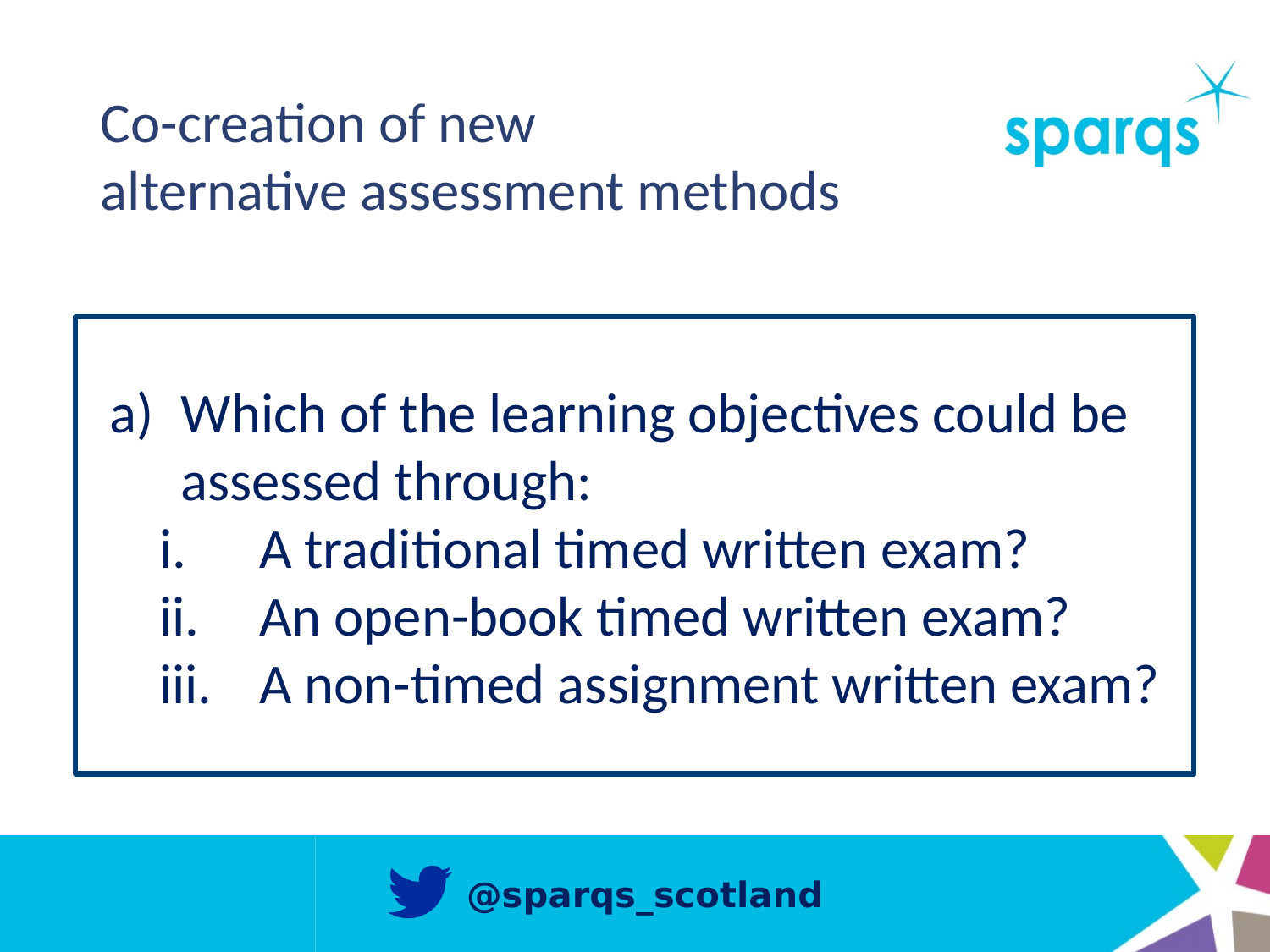

# Co-creation of new alternative assessment methods
Which of the learning objectives could be assessed through:
A traditional timed written exam?
An open-book timed written exam?
A non-timed assignment written exam?